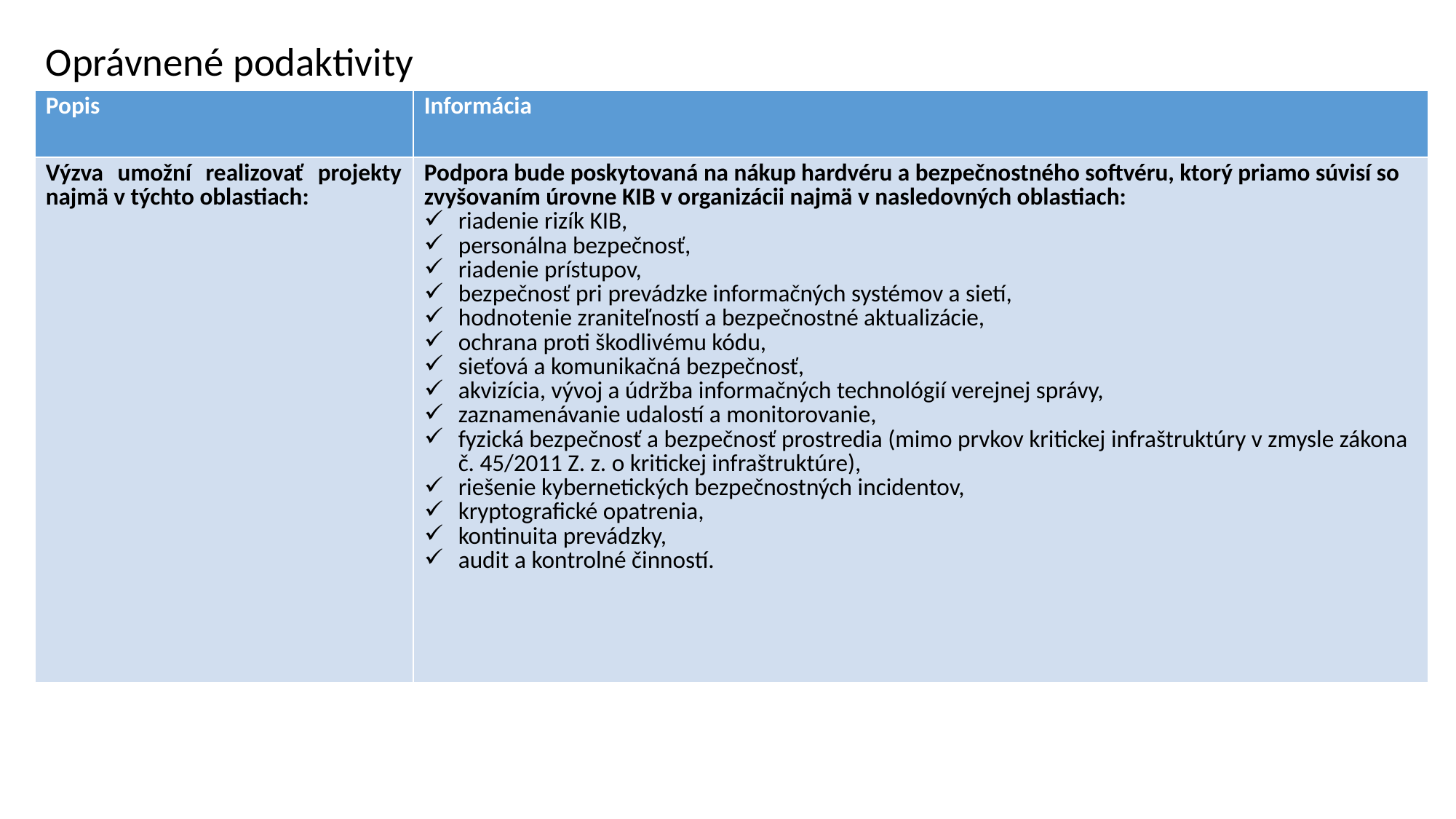

# Oprávnené podaktivity
| Popis | Informácia |
| --- | --- |
| Výzva umožní realizovať projekty najmä v týchto oblastiach: | Podpora bude poskytovaná na nákup hardvéru a bezpečnostného softvéru, ktorý priamo súvisí so zvyšovaním úrovne KIB v organizácii najmä v nasledovných oblastiach: riadenie rizík KIB, personálna bezpečnosť, riadenie prístupov, bezpečnosť pri prevádzke informačných systémov a sietí, hodnotenie zraniteľností a bezpečnostné aktualizácie, ochrana proti škodlivému kódu, sieťová a komunikačná bezpečnosť, akvizícia, vývoj a údržba informačných technológií verejnej správy, zaznamenávanie udalostí a monitorovanie, fyzická bezpečnosť a bezpečnosť prostredia (mimo prvkov kritickej infraštruktúry v zmysle zákona č. 45/2011 Z. z. o kritickej infraštruktúre), riešenie kybernetických bezpečnostných incidentov, kryptografické opatrenia, kontinuita prevádzky, audit a kontrolné činností. |